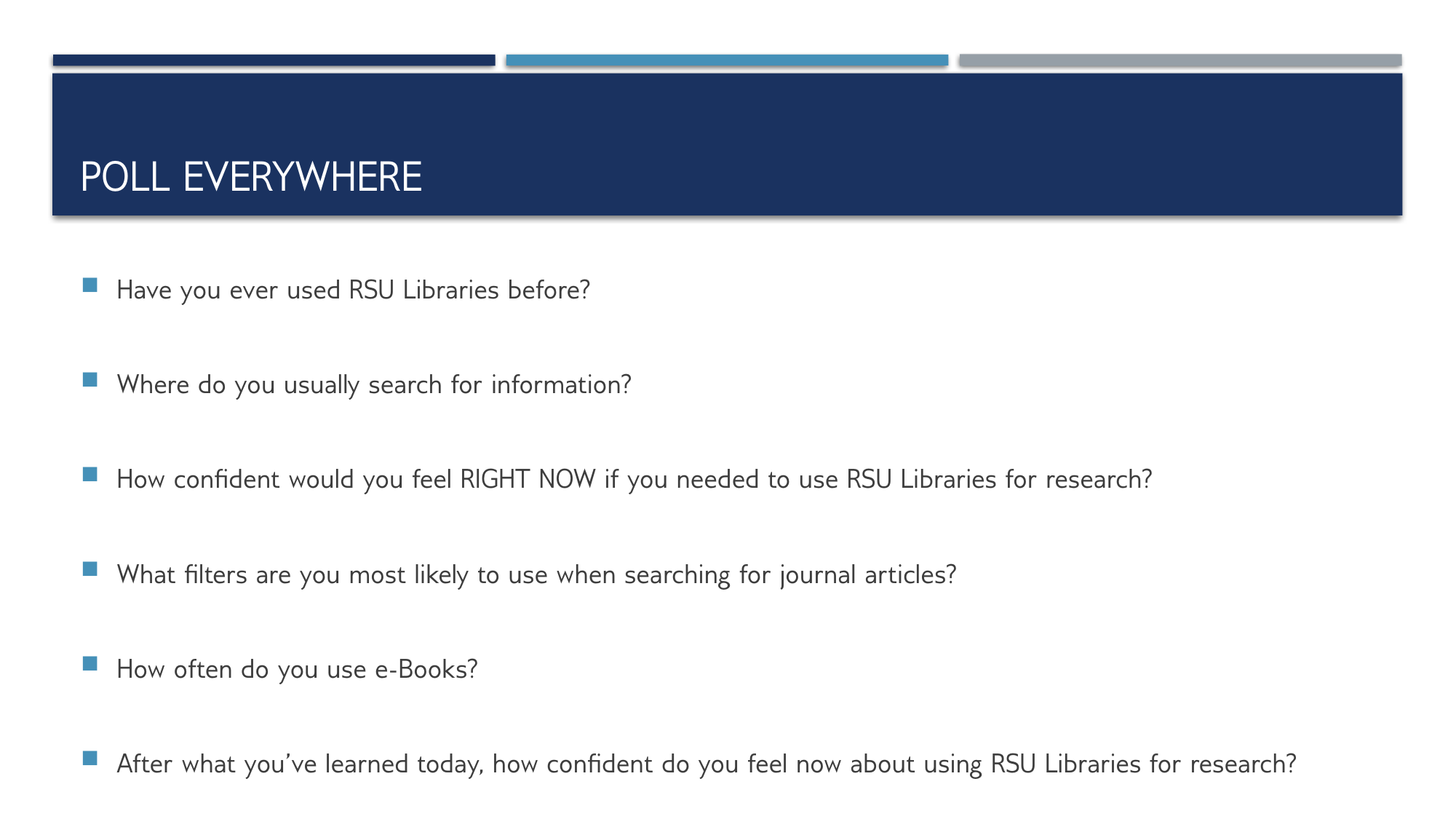

# Poll Everywhere
Have you ever used RSU Libraries before?

Where do you usually search for information?

How confident would you feel RIGHT NOW if you needed to use RSU Libraries for research?

What filters are you most likely to use when searching for journal articles?

How often do you use e-Books?

After what you’ve learned today, how confident do you feel now about using RSU Libraries for research?